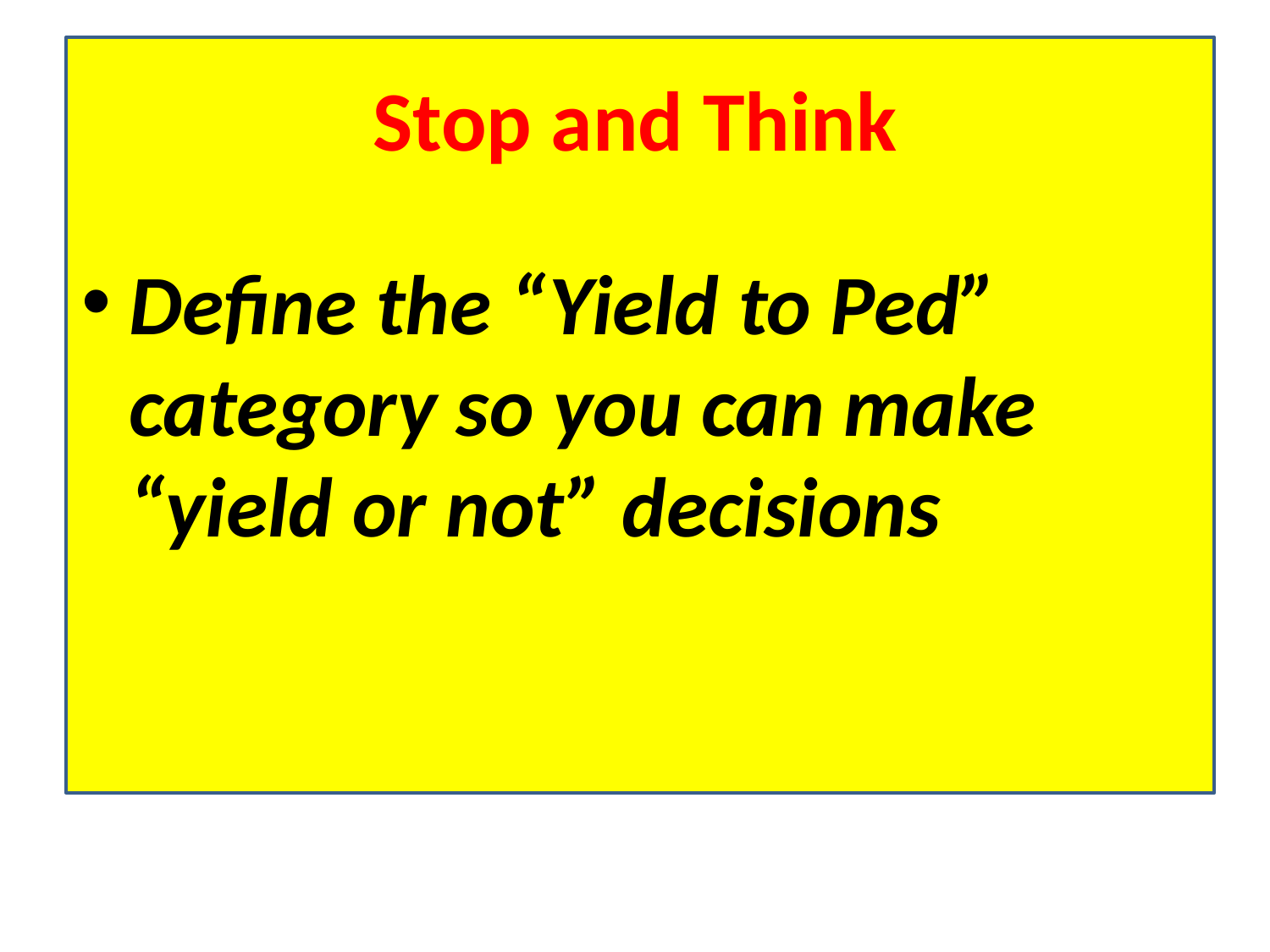

# Stop and Think
Define the “Yield to Ped” category so you can make “yield or not” decisions